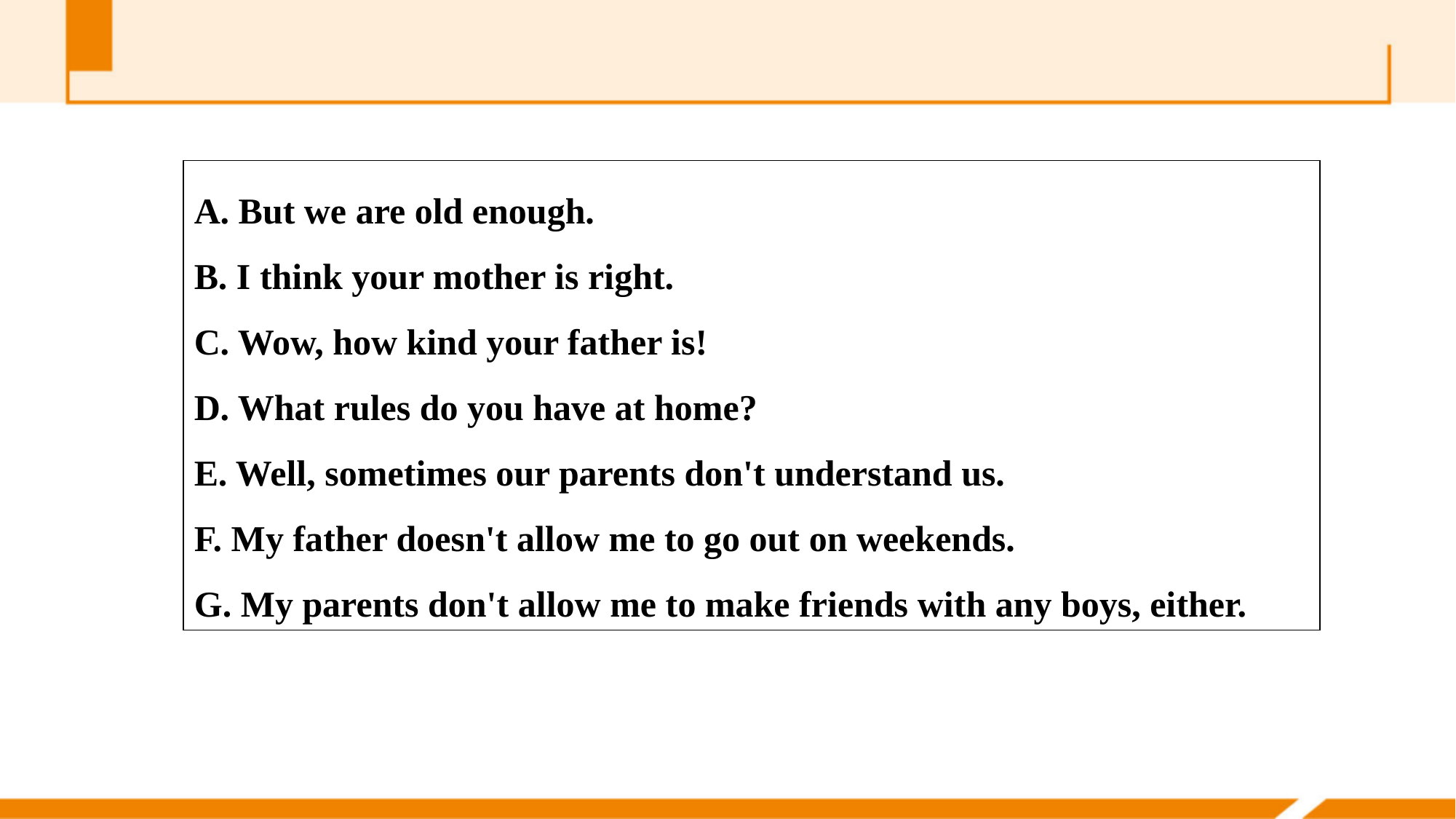

A. But we are old enough.
B. I think your mother is right.
C. Wow, how kind your father is!
D. What rules do you have at home?
E. Well, sometimes our parents don't understand us.
F. My father doesn't allow me to go out on weekends.
G. My parents don't allow me to make friends with any boys, either.